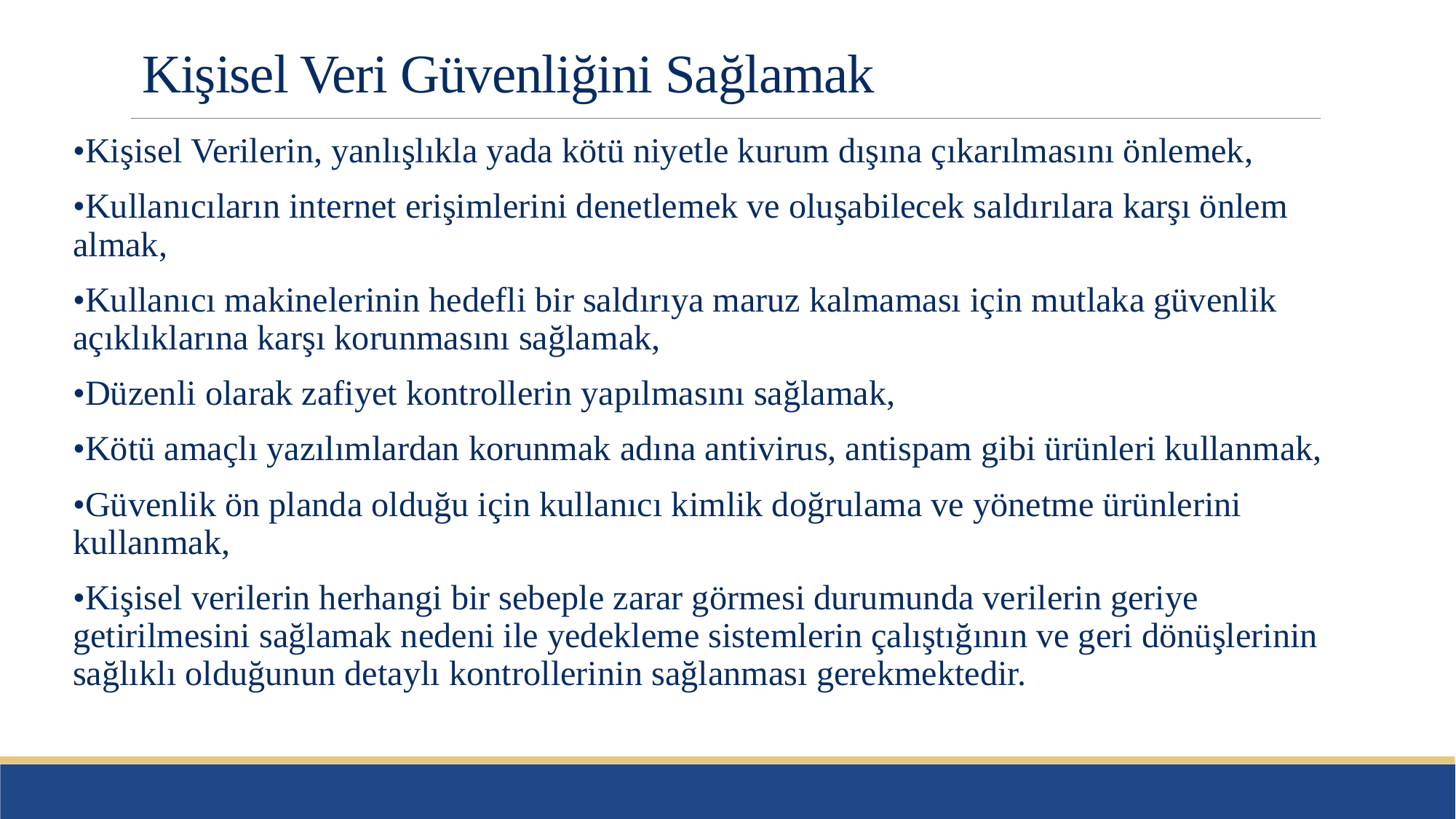

# Kişisel Veri Güvenliğini Sağlamak
•Kişisel Verilerin, yanlışlıkla yada kötü niyetle kurum dışına çıkarılmasını önlemek,
•Kullanıcıların internet erişimlerini denetlemek ve oluşabilecek saldırılara karşı önlem almak,
•Kullanıcı makinelerinin hedefli bir saldırıya maruz kalmaması için mutlaka güvenlik açıklıklarına karşı korunmasını sağlamak,
•Düzenli olarak zafiyet kontrollerin yapılmasını sağlamak,
•Kötü amaçlı yazılımlardan korunmak adına antivirus, antispam gibi ürünleri kullanmak,
•Güvenlik ön planda olduğu için kullanıcı kimlik doğrulama ve yönetme ürünlerini kullanmak,
•Kişisel verilerin herhangi bir sebeple zarar görmesi durumunda verilerin geriye getirilmesini sağlamak nedeni ile yedekleme sistemlerin çalıştığının ve geri dönüşlerinin sağlıklı olduğunun detaylı kontrollerinin sağlanması gerekmektedir.